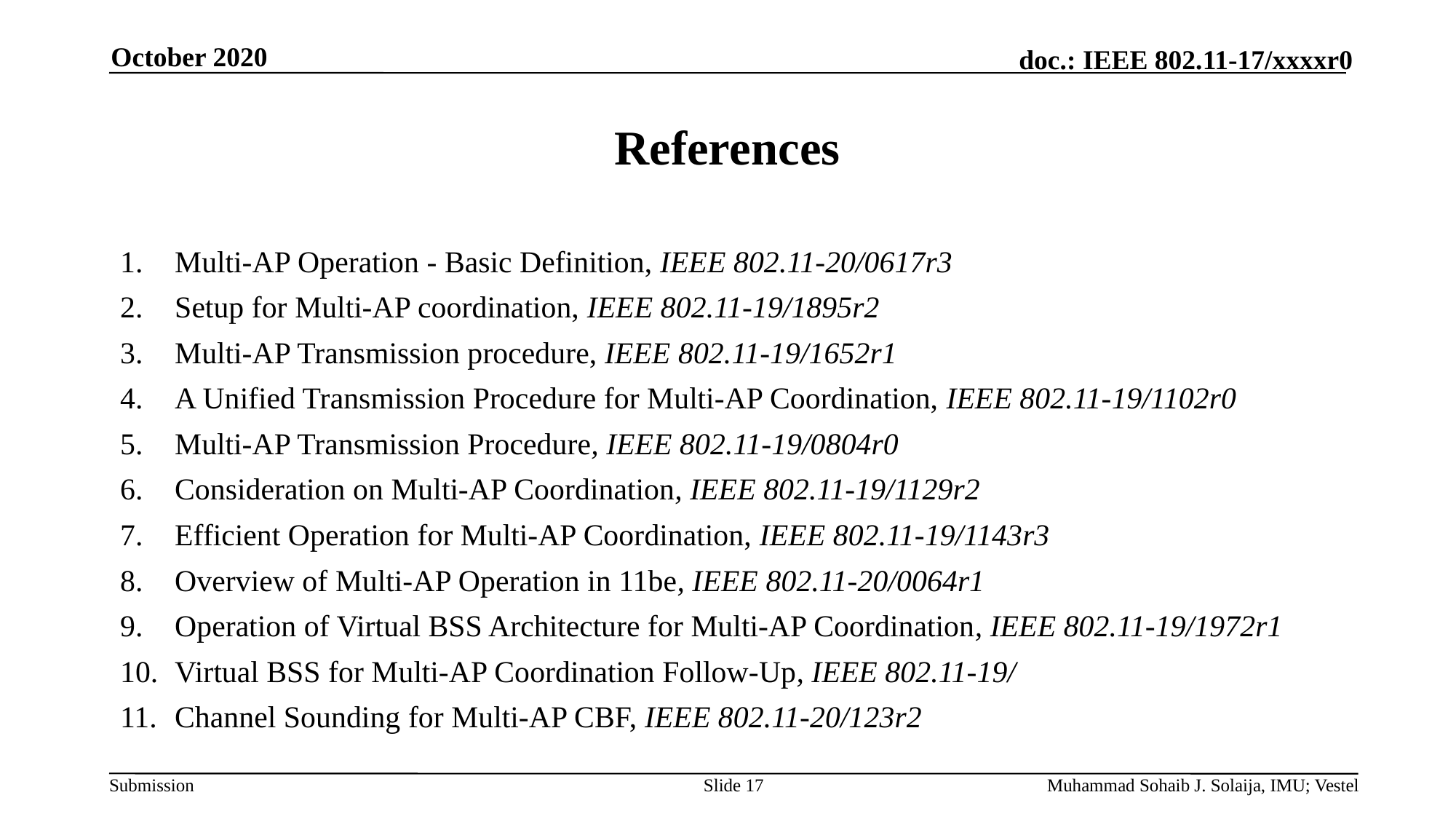

October 2020
# References
Multi-AP Operation - Basic Definition, IEEE 802.11-20/0617r3
Setup for Multi-AP coordination, IEEE 802.11-19/1895r2
Multi-AP Transmission procedure, IEEE 802.11-19/1652r1
A Unified Transmission Procedure for Multi-AP Coordination, IEEE 802.11-19/1102r0
Multi-AP Transmission Procedure, IEEE 802.11-19/0804r0
Consideration on Multi-AP Coordination, IEEE 802.11-19/1129r2
Efficient Operation for Multi-AP Coordination, IEEE 802.11-19/1143r3
Overview of Multi-AP Operation in 11be, IEEE 802.11-20/0064r1
Operation of Virtual BSS Architecture for Multi-AP Coordination, IEEE 802.11-19/1972r1
Virtual BSS for Multi-AP Coordination Follow-Up, IEEE 802.11-19/
Channel Sounding for Multi-AP CBF, IEEE 802.11-20/123r2

Slide 17
Muhammad Sohaib J. Solaija, IMU; Vestel